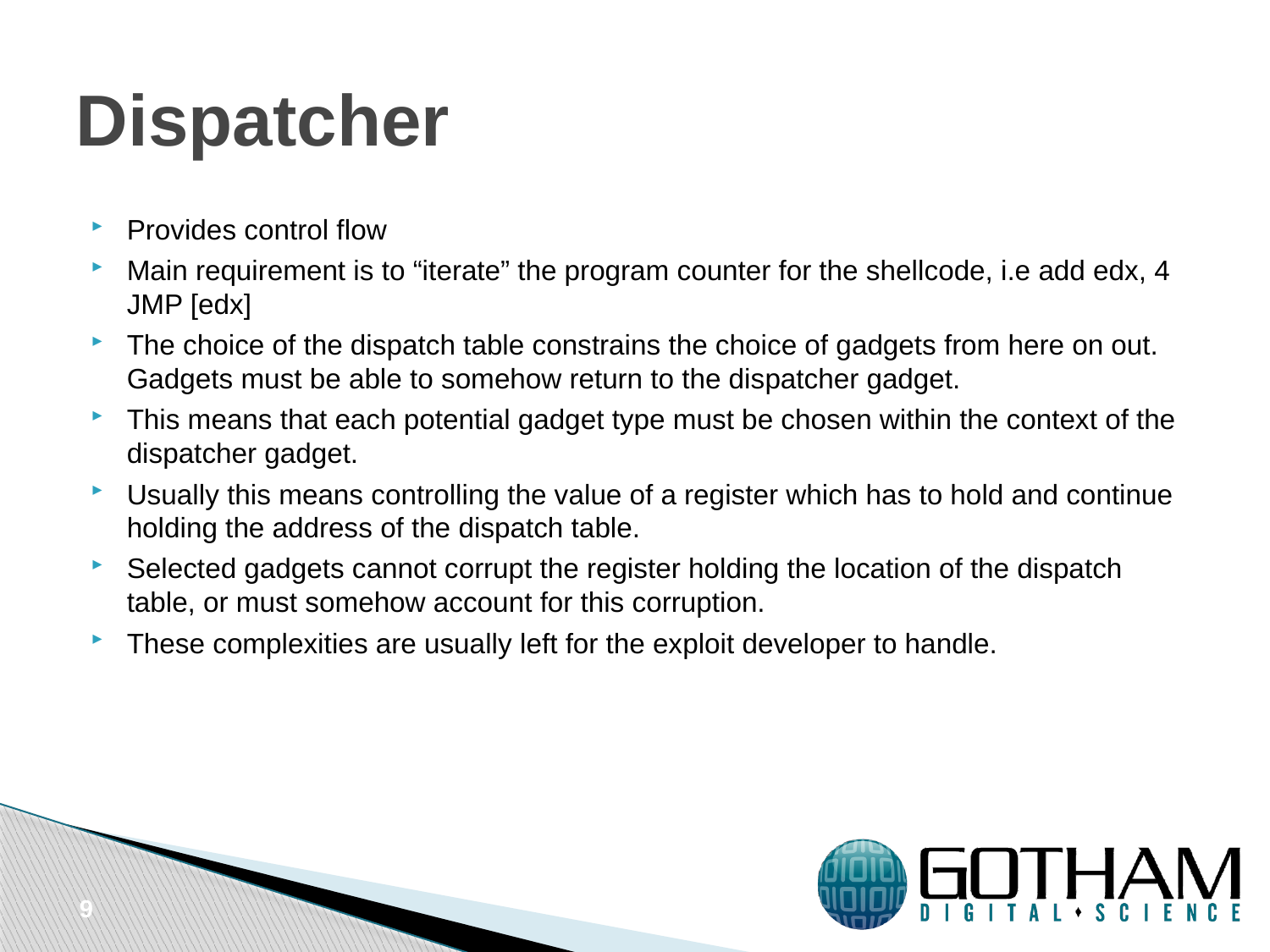

# Dispatcher
Provides control flow
Main requirement is to “iterate” the program counter for the shellcode, i.e add edx, 4 JMP [edx]
The choice of the dispatch table constrains the choice of gadgets from here on out. Gadgets must be able to somehow return to the dispatcher gadget.
This means that each potential gadget type must be chosen within the context of the dispatcher gadget.
Usually this means controlling the value of a register which has to hold and continue holding the address of the dispatch table.
Selected gadgets cannot corrupt the register holding the location of the dispatch table, or must somehow account for this corruption.
These complexities are usually left for the exploit developer to handle.